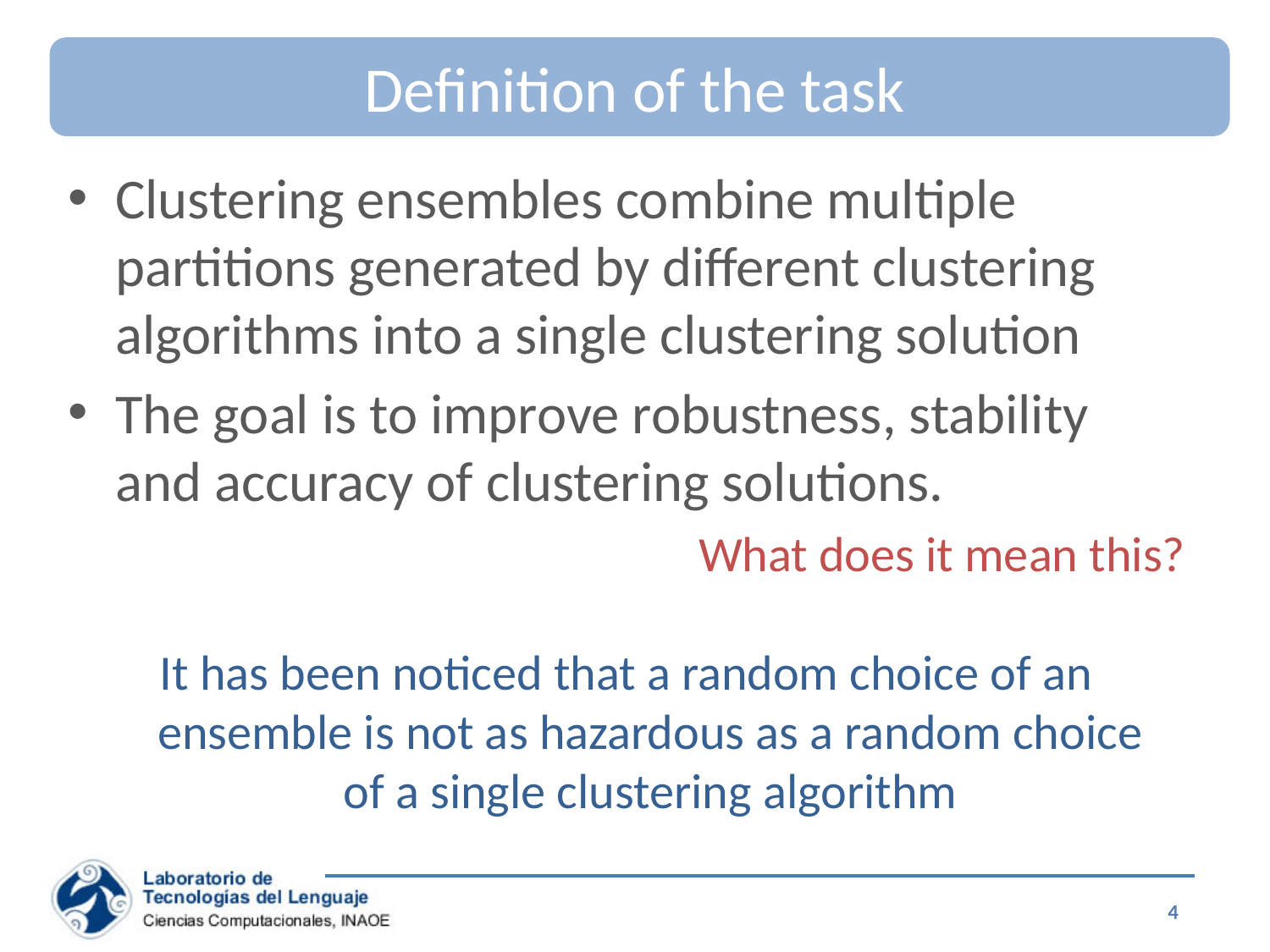

# Definition of the task
Clustering ensembles combine multiple partitions generated by different clustering algorithms into a single clustering solution
The goal is to improve robustness, stability and accuracy of clustering solutions.
What does it mean this?

It has been noticed that a random choice of an ensemble is not as hazardous as a random choice
of a single clustering algorithm
4
Special Topics on Information Retrieval